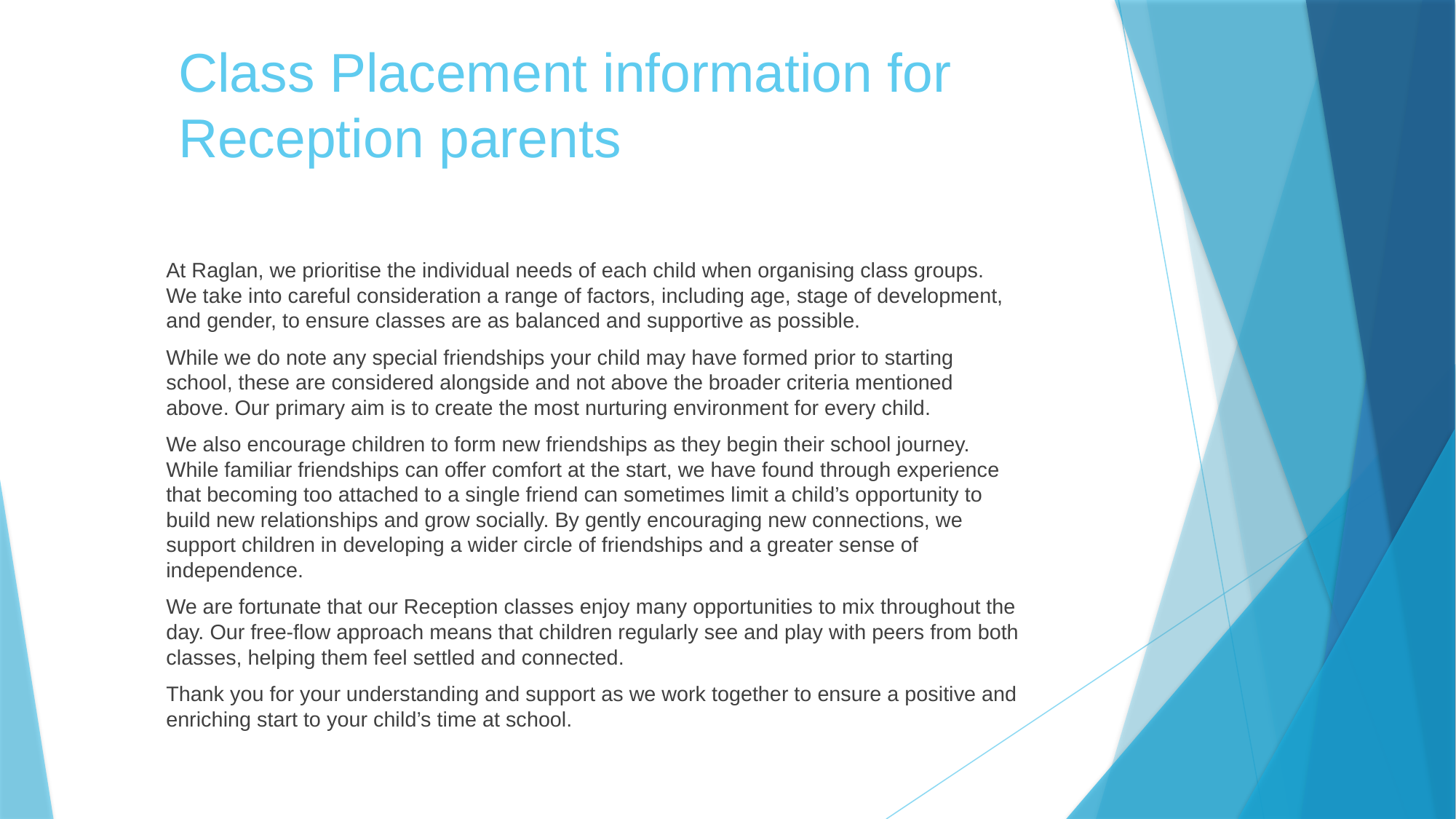

# Class Placement information for Reception parents
At Raglan, we prioritise the individual needs of each child when organising class groups. We take into careful consideration a range of factors, including age, stage of development, and gender, to ensure classes are as balanced and supportive as possible.
While we do note any special friendships your child may have formed prior to starting school, these are considered alongside and not above the broader criteria mentioned above. Our primary aim is to create the most nurturing environment for every child.
We also encourage children to form new friendships as they begin their school journey. While familiar friendships can offer comfort at the start, we have found through experience that becoming too attached to a single friend can sometimes limit a child’s opportunity to build new relationships and grow socially. By gently encouraging new connections, we support children in developing a wider circle of friendships and a greater sense of independence.
We are fortunate that our Reception classes enjoy many opportunities to mix throughout the day. Our free-flow approach means that children regularly see and play with peers from both classes, helping them feel settled and connected.
Thank you for your understanding and support as we work together to ensure a positive and enriching start to your child’s time at school.